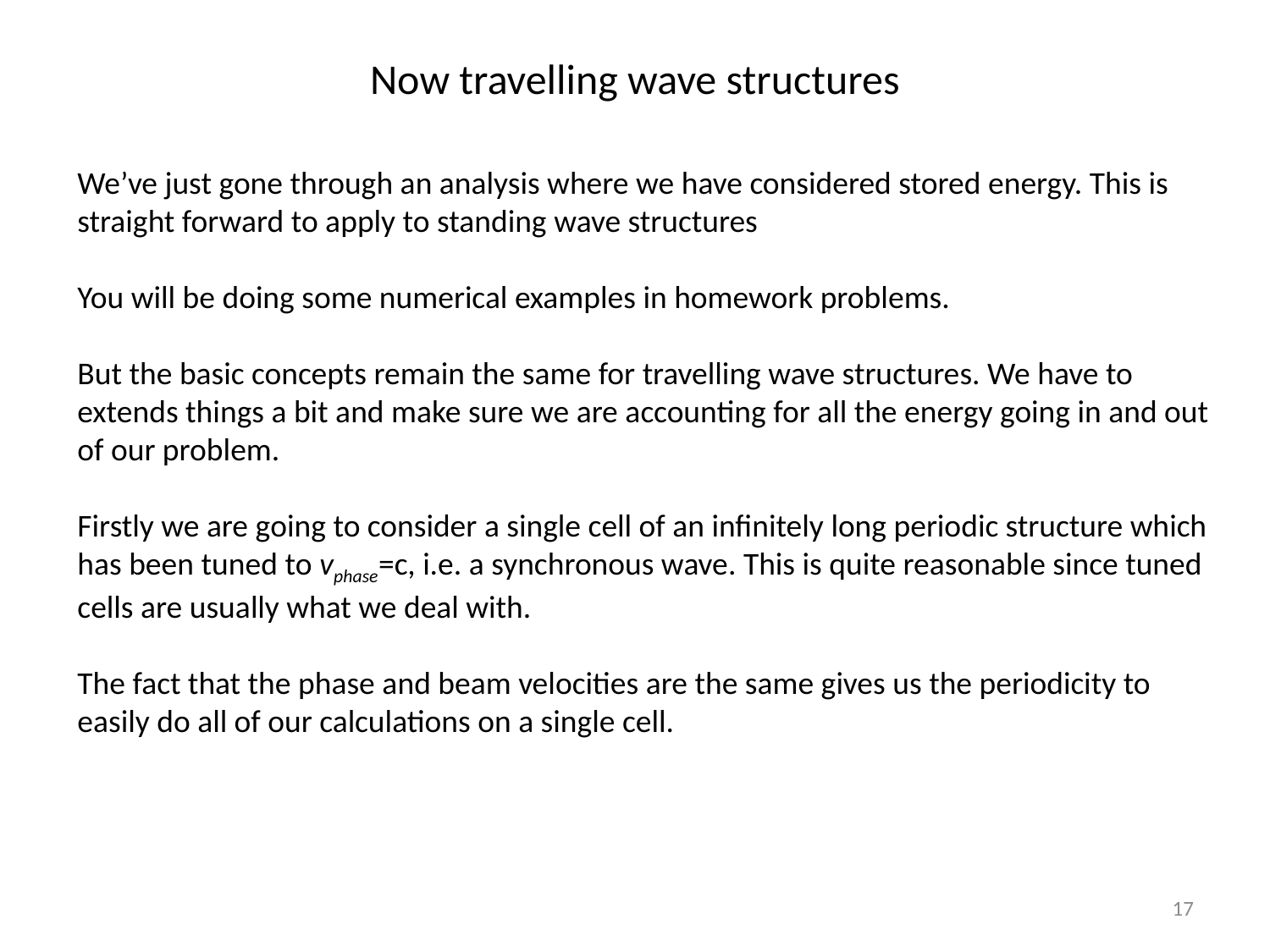

Now travelling wave structures
We’ve just gone through an analysis where we have considered stored energy. This is straight forward to apply to standing wave structures

You will be doing some numerical examples in homework problems.

But the basic concepts remain the same for travelling wave structures. We have to extends things a bit and make sure we are accounting for all the energy going in and out of our problem.

Firstly we are going to consider a single cell of an infinitely long periodic structure which has been tuned to vphase=c, i.e. a synchronous wave. This is quite reasonable since tuned cells are usually what we deal with.

The fact that the phase and beam velocities are the same gives us the periodicity to easily do all of our calculations on a single cell.
17